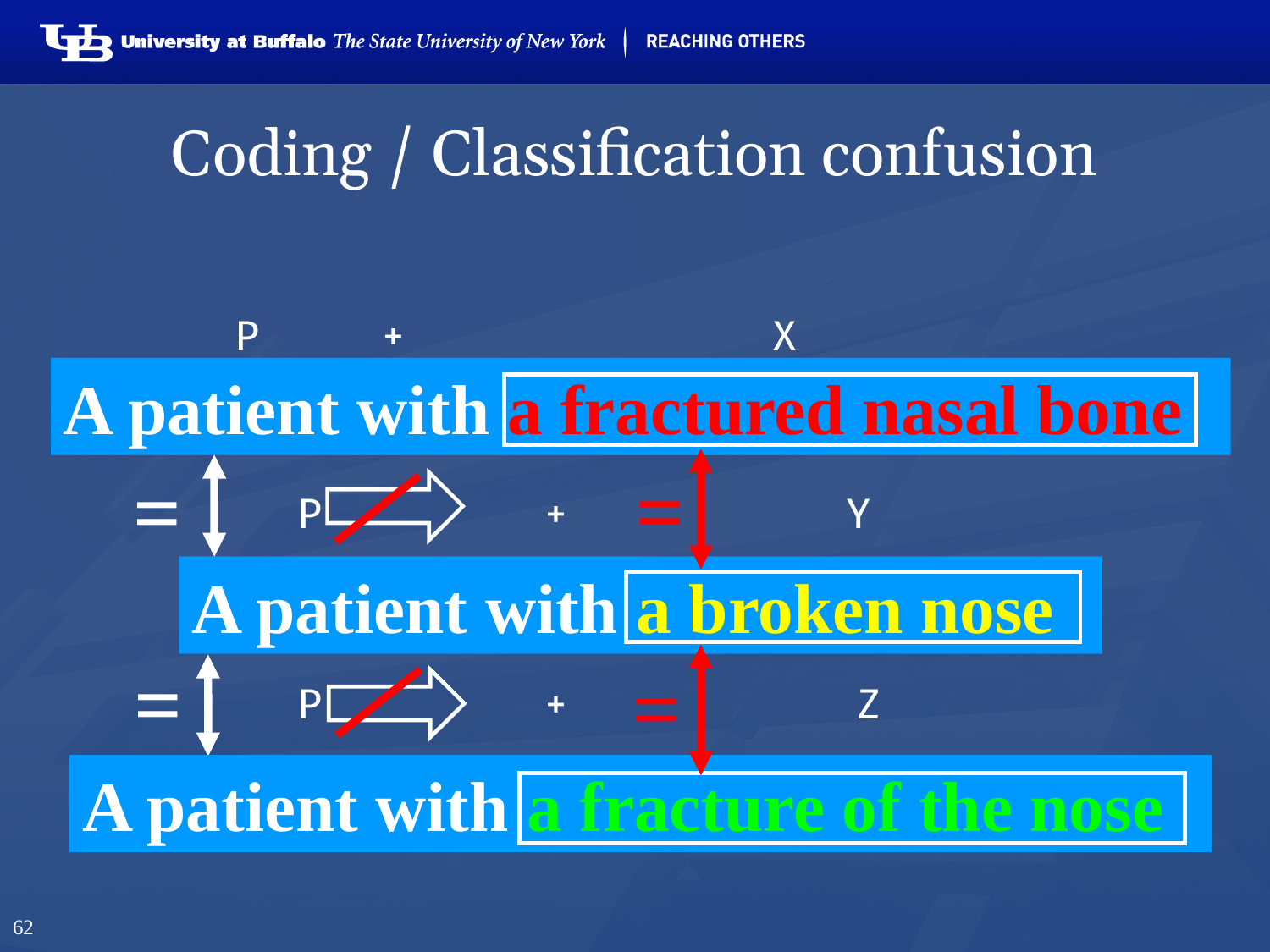

# Coding / Classification confusion

                 P           +                                 X

		       P                    +                         Y

		       P                    +                          Z
A patient with a fractured nasal bone

=

A patient with a broken nose

=

A patient with a fracture of the nose

A patient with a fractured nasal bone
=

A patient with a broken nose
=

A patient with a fracture of the nose
62